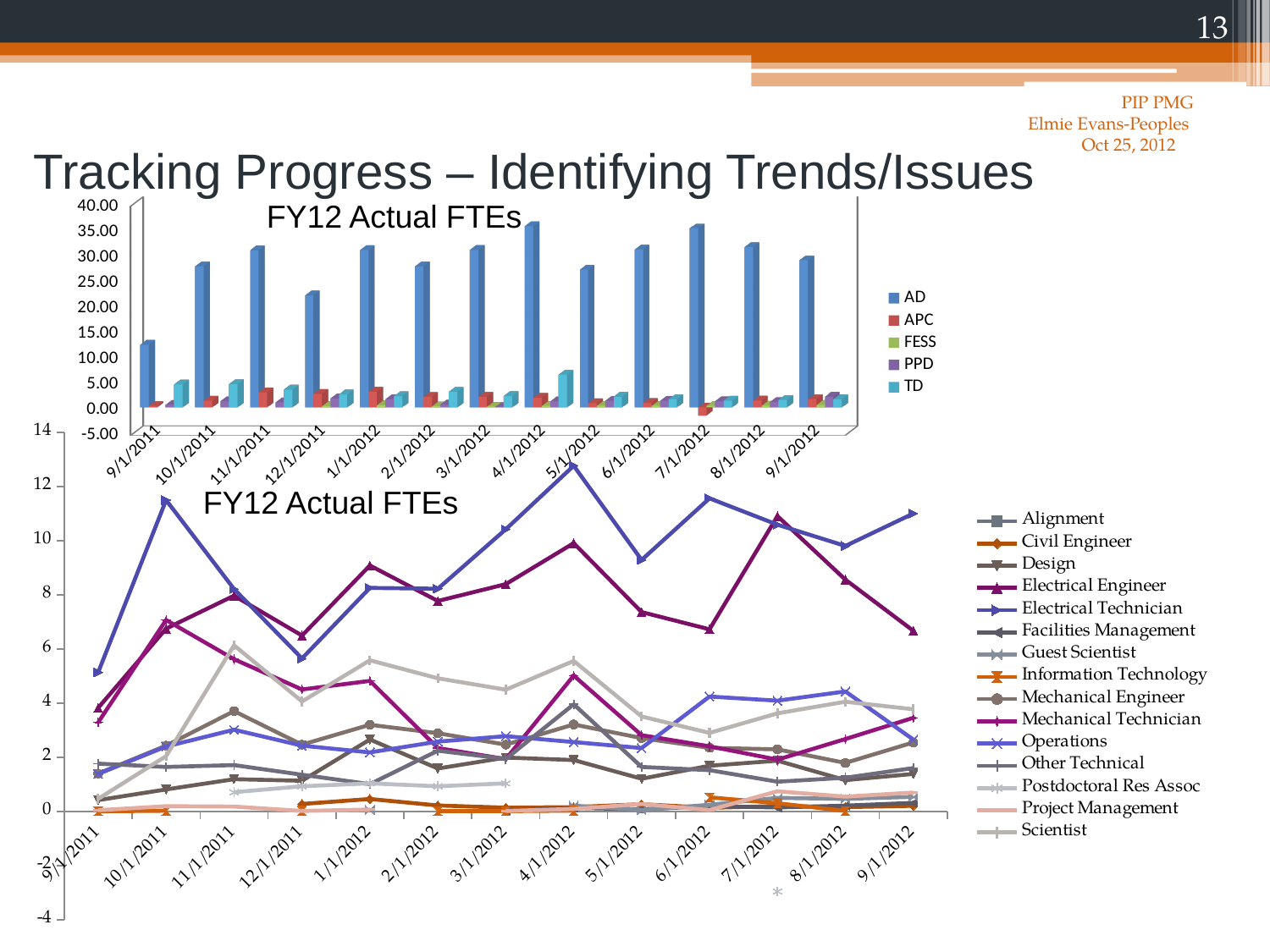

13
PIP PMG
Elmie Evans-Peoples
Oct 25, 2012
# Tracking Progress – Identifying Trends/Issues

[unsupported chart]

FY12 Actual FTEs

### Chart

| Category | Alignment | Civil Engineer | Design | Electrical Engineer | Electrical Technician | Facilities Management | Guest Scientist | Information Technology | Mechanical Engineer | Mechanical Technician | Operations | Other Technical | Postdoctoral Res Assoc | Project Management | Scientist |
|---|---|---|---|---|---|---|---|---|---|---|---|---|---|---|---|
| 9/1/2011 | None | None | 0.4149659863945579 | 3.8214285714285707 | 5.136054421768707 | None | None | 0.0017006802721088437 | 1.3945578231292521 | 3.285714285714287 | 1.380952380952381 | 1.7619047619047619 | None | 0.04081632653061226 | 0.46258503401360546 |
| 10/1/2011 | None | None | 0.8095238095238096 | 6.748299319727892 | 11.493197278911564 | None | None | 0.020408163265306124 | 2.4251700680272115 | 7.0646258503401365 | 2.3945578231292513 | 1.6394557823129252 | None | 0.19047619047619052 | 2.0374149659863954 |
| 11/1/2011 | None | None | 1.187074829931973 | 7.964285714285715 | 8.20918367346939 | None | None | None | 3.700680272108844 | 5.619047619047622 | 3.0136054421768708 | 1.7074829931972788 | 0.7074829931972788 | 0.17687074829931967 | 6.131972789115648 |
| 12/1/2011 | None | 0.272108843537415 | 1.129251700680272 | 6.491496598639452 | 5.646258503401361 | None | None | 0.02380952380952381 | 2.4625850340136046 | 4.500000000000001 | 2.4251700680272124 | 1.352040816326531 | 0.9251700680272108 | 0.013605442176870748 | 4.058843537414966 |
| 1/1/2012 | None | 0.4557823129251701 | 2.6530612244897966 | 9.078911564625852 | 8.25170068027211 | None | 0.05442176870748298 | None | 3.197278911564625 | 4.816326530612247 | 2.1768707482993204 | 1.0051020408163265 | 1.0340136054421767 | 0.06802721088435373 | 5.578231292517007 |
| 2/1/2012 | None | 0.21768707482993196 | 1.581632653061225 | 7.768707482993198 | 8.22108843537415 | None | None | 0.010204081632653062 | 2.8843537414965996 | 2.3367346938775513 | 2.5748299319727885 | 2.2397959183673466 | 0.9251700680272107 | None | 4.911564625850339 |
| 3/1/2012 | None | 0.13605442176870747 | 1.9863945578231295 | 8.38945578231292 | 10.416666666666671 | 0.006802721088435375 | None | 0.006802721088435375 | 2.462585034013606 | 1.9285714285714293 | 2.775510204081633 | 1.9353741496598642 | 1.0340136054421767 | 0.013605442176870748 | 4.491496598639457 |
| 4/1/2012 | None | 0.1564625850340136 | 1.8945578231292528 | 9.902380952380952 | 12.761904761904757 | 0.12925170068027209 | 0.21088435374149664 | 0.02721088435374149 | 3.2074829931972784 | 5.013605442176871 | 2.5578231292517004 | 3.9523809523809526 | None | 0.08843537414965989 | 5.554421768707481 |
| 5/1/2012 | 0.09863945578231297 | 0.26530612244897955 | 1.2040816326530612 | 7.358843537414966 | 9.28231292517007 | 0.07482993197278912 | 0.04761904761904762 | None | 2.7040816326530615 | 2.8129251700680262 | 2.336734693877551 | 1.6394557823129248 | None | 0.27210884353741505 | 3.503401360544219 |
| 6/1/2012 | None | 0.1292517006802721 | 1.6836734693877558 | 6.722789115646255 | 11.557823129251705 | 0.19047619047619052 | 0.24217687074829936 | 0.5170068027210885 | 2.3435374149659864 | 2.4013605442176873 | 4.239795918367347 | 1.5204081632653068 | None | 0.04761904761904762 | 2.895918367346939 |
| 7/1/2012 | None | 0.19727891156462585 | 1.8690476190476193 | 10.901360544217685 | 10.585034013605446 | 0.1428571428571429 | 0.4965986394557823 | 0.2993197278911565 | 2.289115646258504 | 1.9081632653061227 | 4.085034013605441 | 1.0952380952380951 | -2.9523809523809526 | 0.7414965986394557 | 3.619047619047618 |
| 8/1/2012 | None | 0.15646258503401364 | 1.153061224489796 | 8.556122448979592 | 9.799319727891156 | 0.21088435374149667 | 0.46122448979591846 | 0.013605442176870748 | 1.7891156462585038 | 2.6700680272108834 | 4.4268707482993195 | 1.2414965986394553 | None | 0.54421768707483 | 4.0462585034013605 |
| 9/1/2012 | None | 0.20408163265306123 | 1.3809523809523814 | 6.668367346938776 | 10.996598639455783 | 0.31292517006802734 | 0.5360544217687075 | None | 2.544217687074829 | 3.4523809523809526 | 2.649659863945579 | 1.5986394557823134 | None | 0.693877551020408 | 3.7687074829931975 |
FY12 Actual FTEs